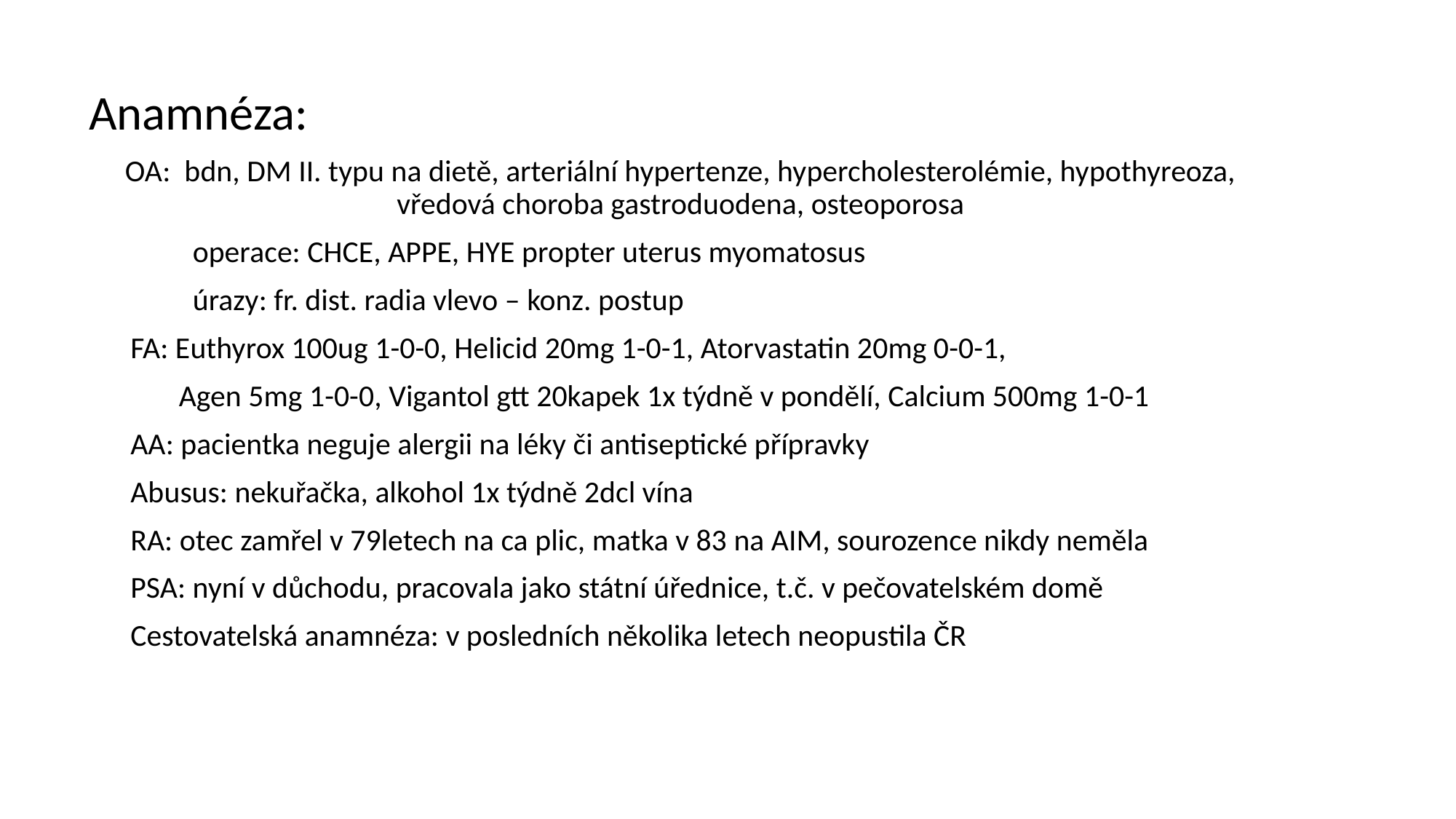

Anamnéza:
OA:  bdn, DM II. typu na dietě, arteriální hypertenze, hypercholesterolémie, hypothyreoza, vředová choroba gastroduodena, osteoporosa
               operace: CHCE, APPE, HYE propter uterus myomatosus
               úrazy: fr. dist. radia vlevo – konz. postup
      FA: Euthyrox 100ug 1-0-0, Helicid 20mg 1-0-1, Atorvastatin 20mg 0-0-1,
             Agen 5mg 1-0-0, Vigantol gtt 20kapek 1x týdně v pondělí, Calcium 500mg 1-0-1
      AA: pacientka neguje alergii na léky či antiseptické přípravky
      Abusus: nekuřačka, alkohol 1x týdně 2dcl vína
      RA: otec zamřel v 79letech na ca plic, matka v 83 na AIM, sourozence nikdy neměla
      PSA: nyní v důchodu, pracovala jako státní úřednice, t.č. v pečovatelském domě
      Cestovatelská anamnéza: v posledních několika letech neopustila ČR